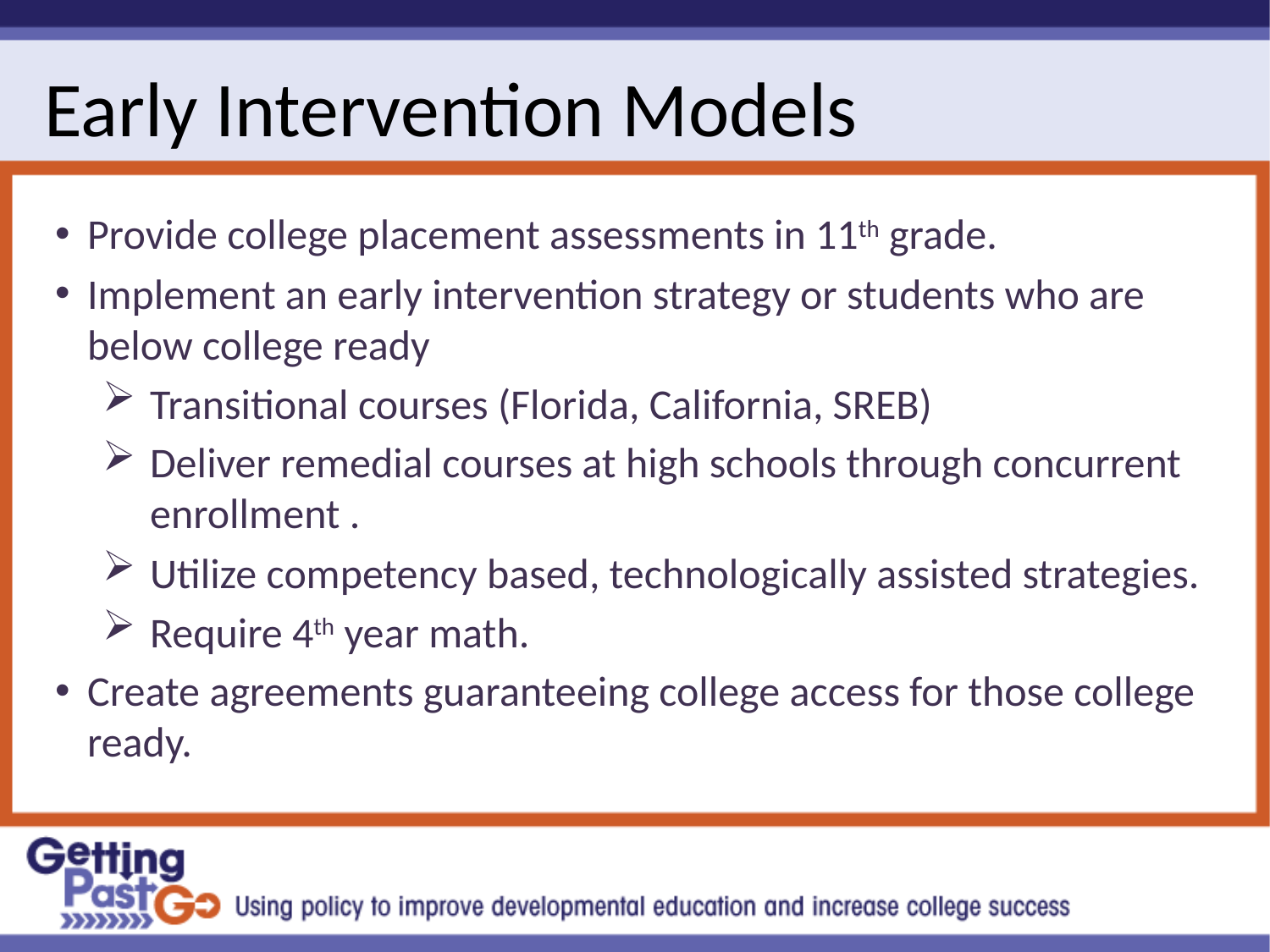

# Early Intervention Models
Provide college placement assessments in 11th grade.
Implement an early intervention strategy or students who are below college ready
Transitional courses (Florida, California, SREB)
Deliver remedial courses at high schools through concurrent enrollment .
Utilize competency based, technologically assisted strategies.
Require 4th year math.
Create agreements guaranteeing college access for those college ready.